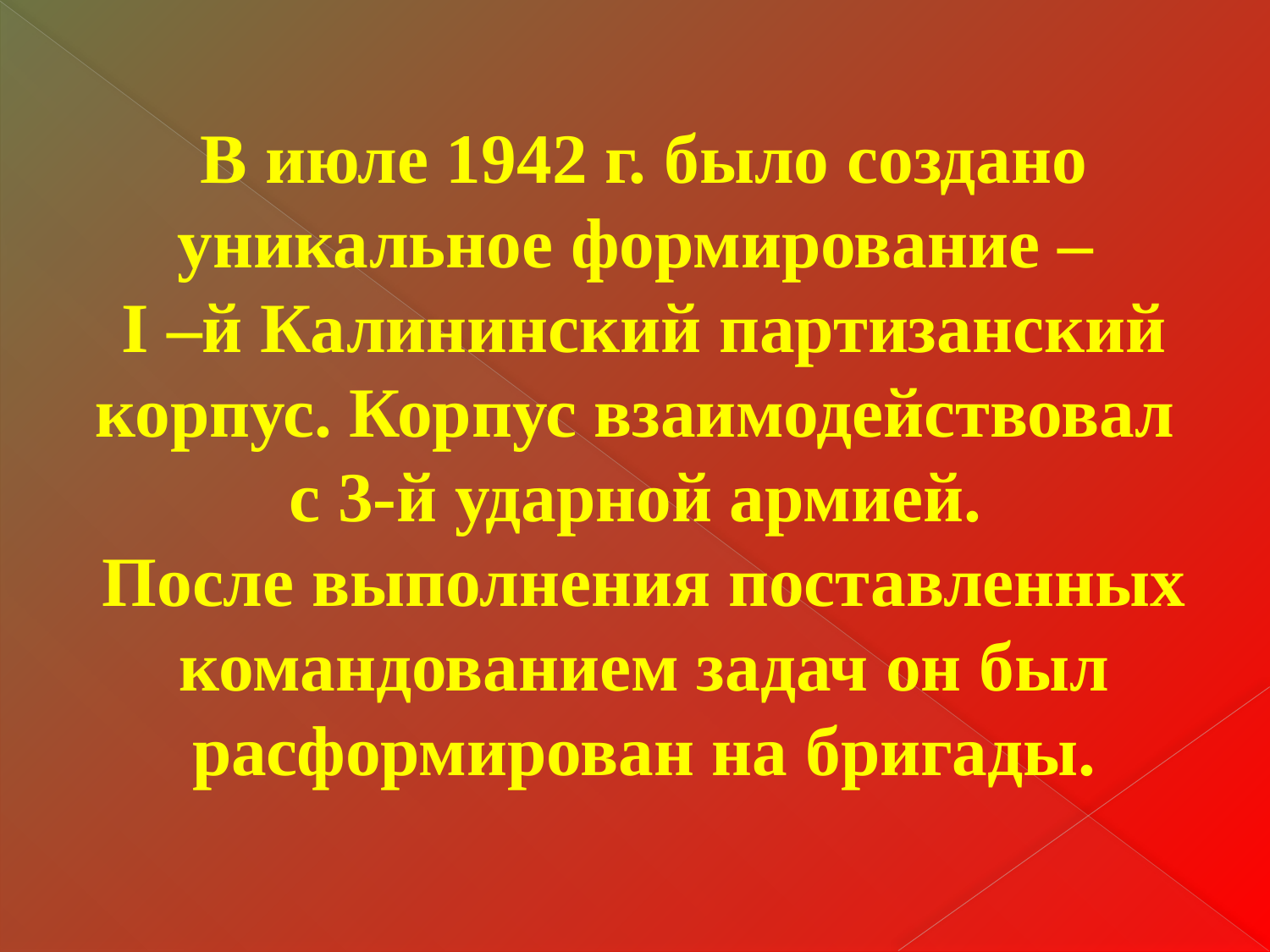

#
В июле 1942 г. было создано уникальное формирование –
I –й Калининский партизанский корпус. Корпус взаимодействовал
с 3-й ударной армией.
После выполнения поставленных командованием задач он был расформирован на бригады.